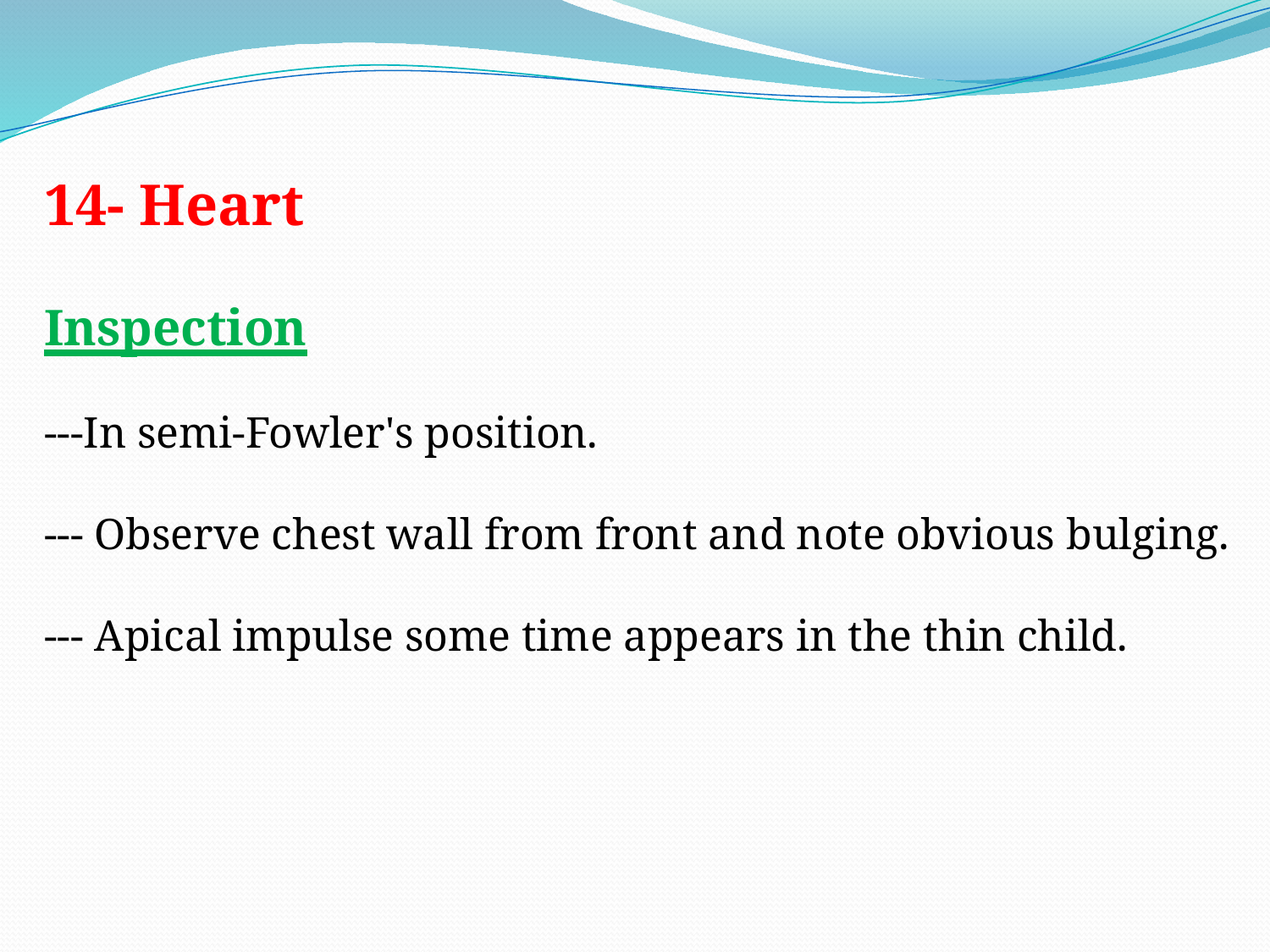

14- Heart
Inspection
---In semi-Fowler's position.
--- Observe chest wall from front and note obvious bulging.
--- Apical impulse some time appears in the thin child.